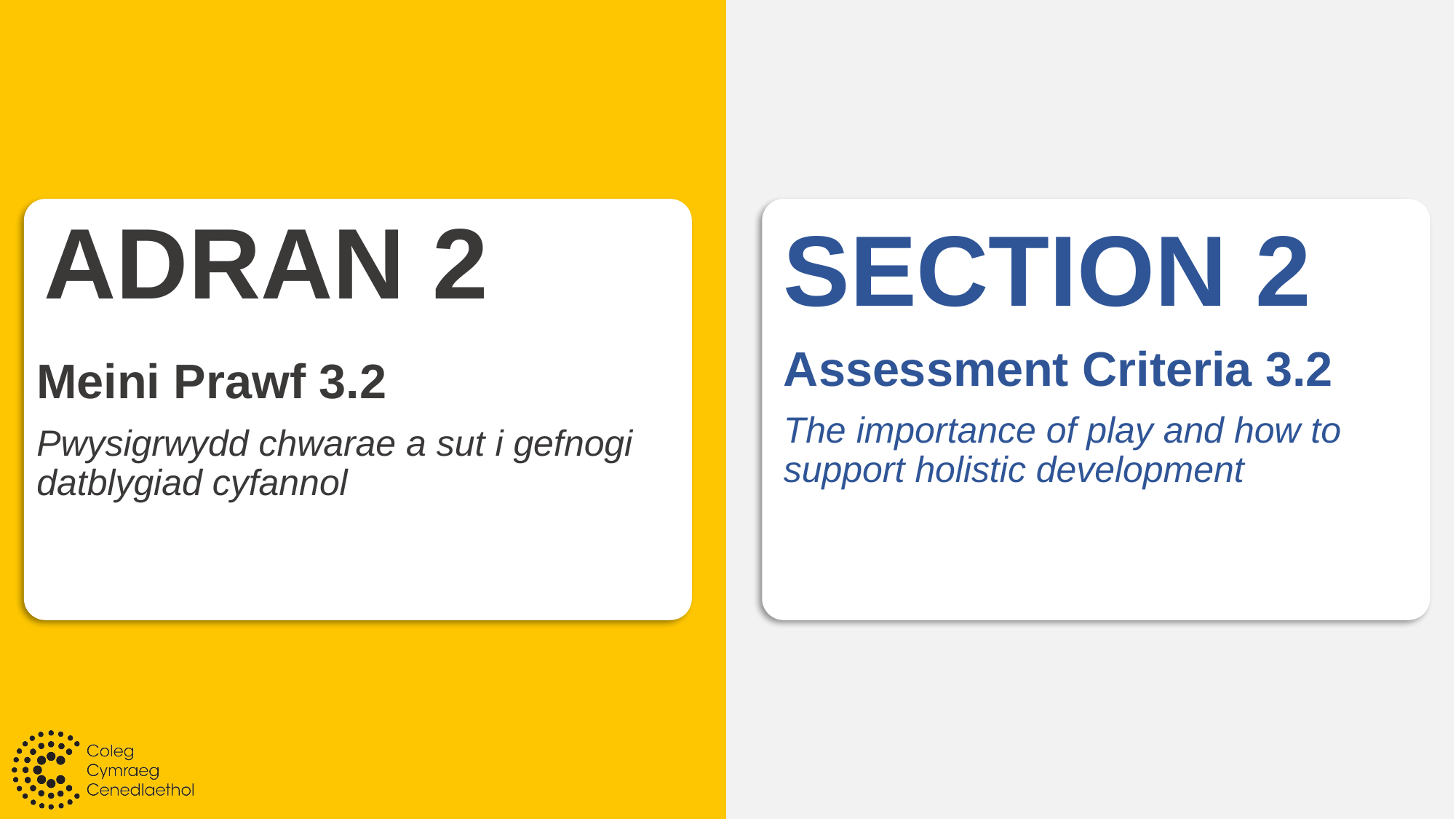

# ADRAN 2
SECTION 2
Assessment Criteria 3.2
The importance of play and how to support holistic development
Meini Prawf 3.2
Pwysigrwydd chwarae a sut i gefnogi datblygiad cyfannol